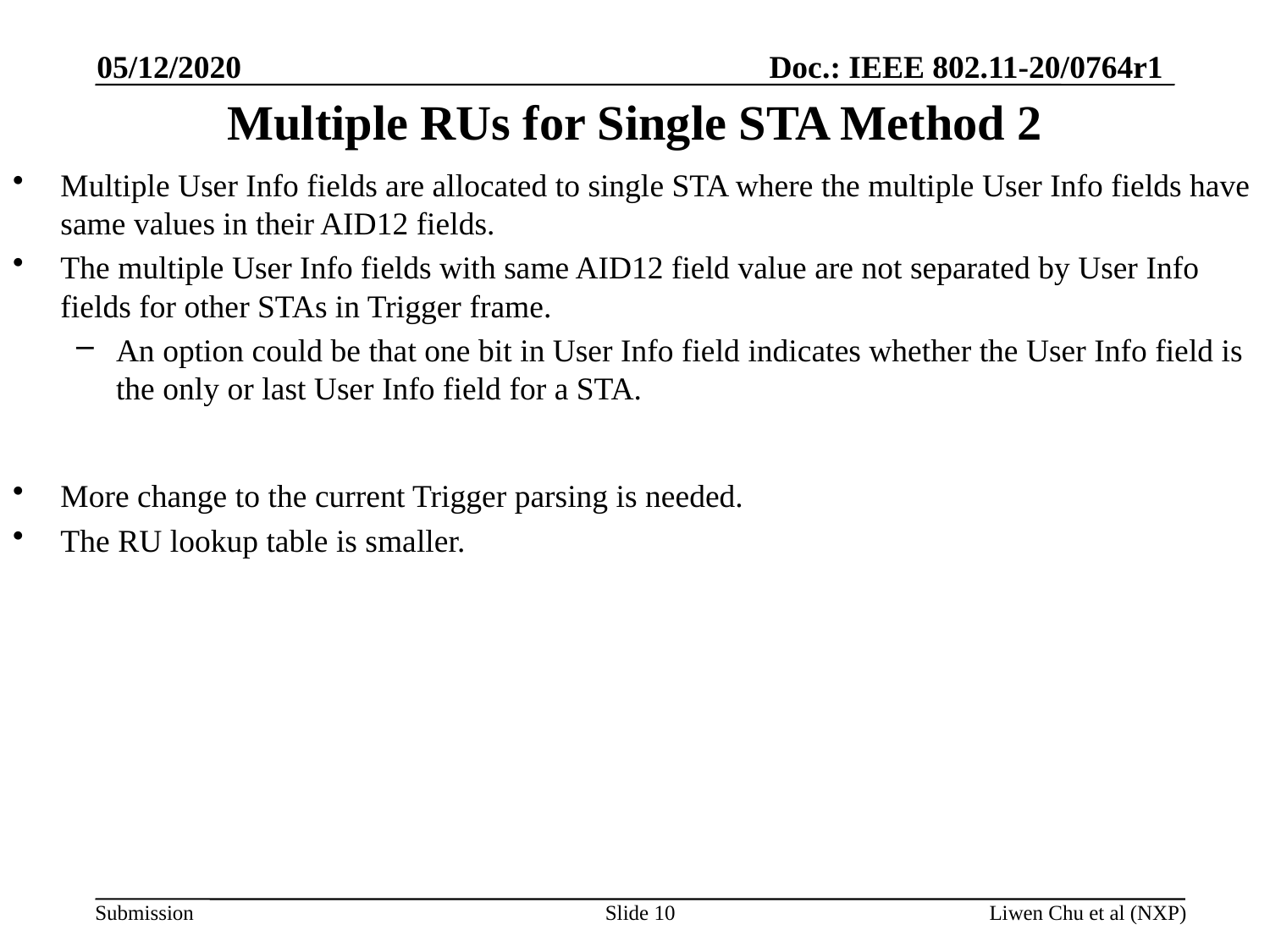

05/12/2020
# Multiple RUs for Single STA Method 2
Multiple User Info fields are allocated to single STA where the multiple User Info fields have same values in their AID12 fields.
The multiple User Info fields with same AID12 field value are not separated by User Info fields for other STAs in Trigger frame.
An option could be that one bit in User Info field indicates whether the User Info field is the only or last User Info field for a STA.

More change to the current Trigger parsing is needed.
The RU lookup table is smaller.

Slide 10
Liwen Chu et al (NXP)